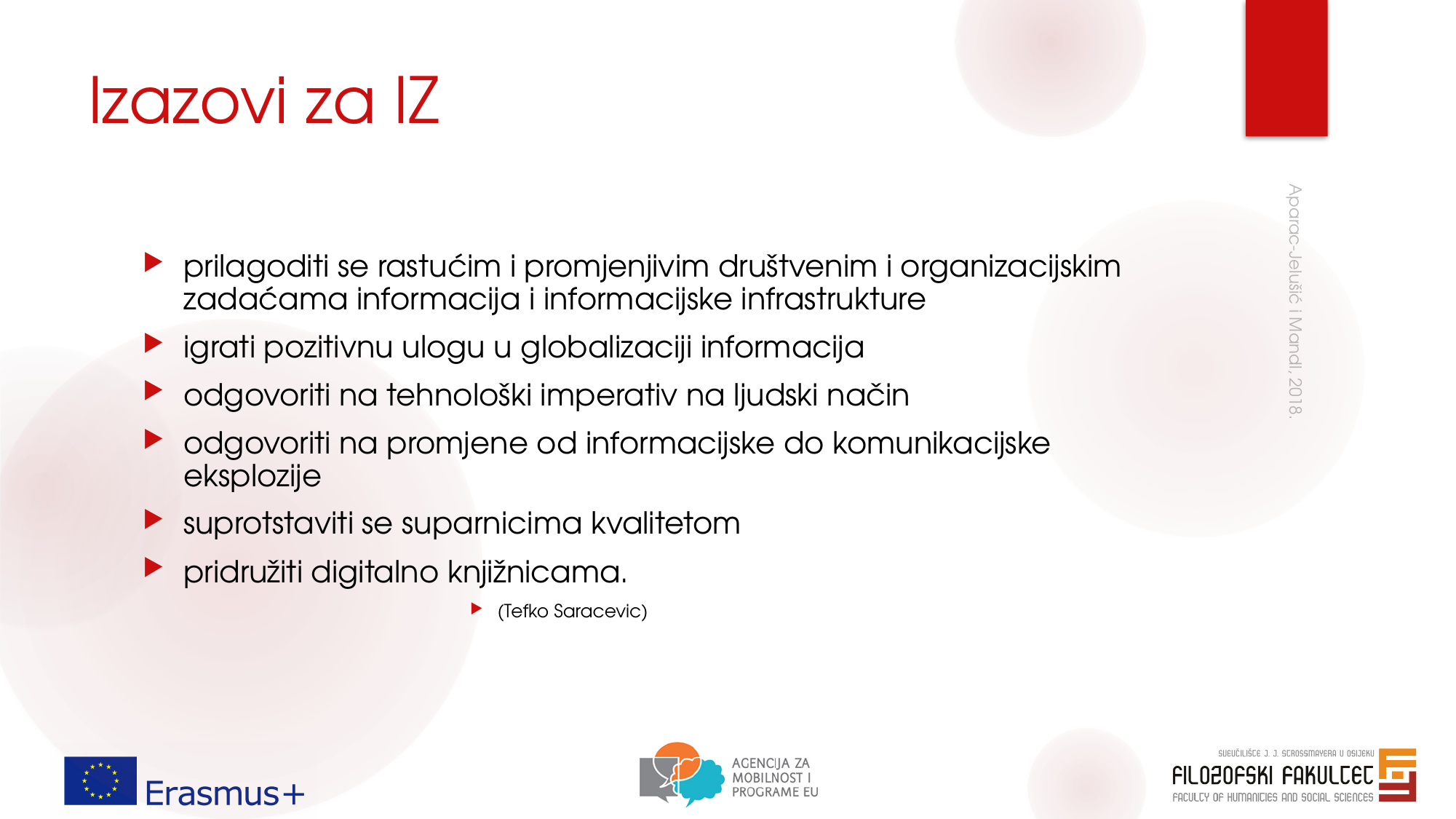

# Izazovi za IZ
prilagoditi se rastućim i promjenjivim društvenim i organizacijskim zadaćama informacija i informacijske infrastrukture
igrati pozitivnu ulogu u globalizaciji informacija
odgovoriti na tehnološki imperativ na ljudski način
odgovoriti na promjene od informacijske do komunikacijske eksplozije
suprotstaviti se suparnicima kvalitetom
pridružiti digitalno knjižnicama.
(Tefko Saracevic)

Aparac-Jelušić i Mandl, 2018.